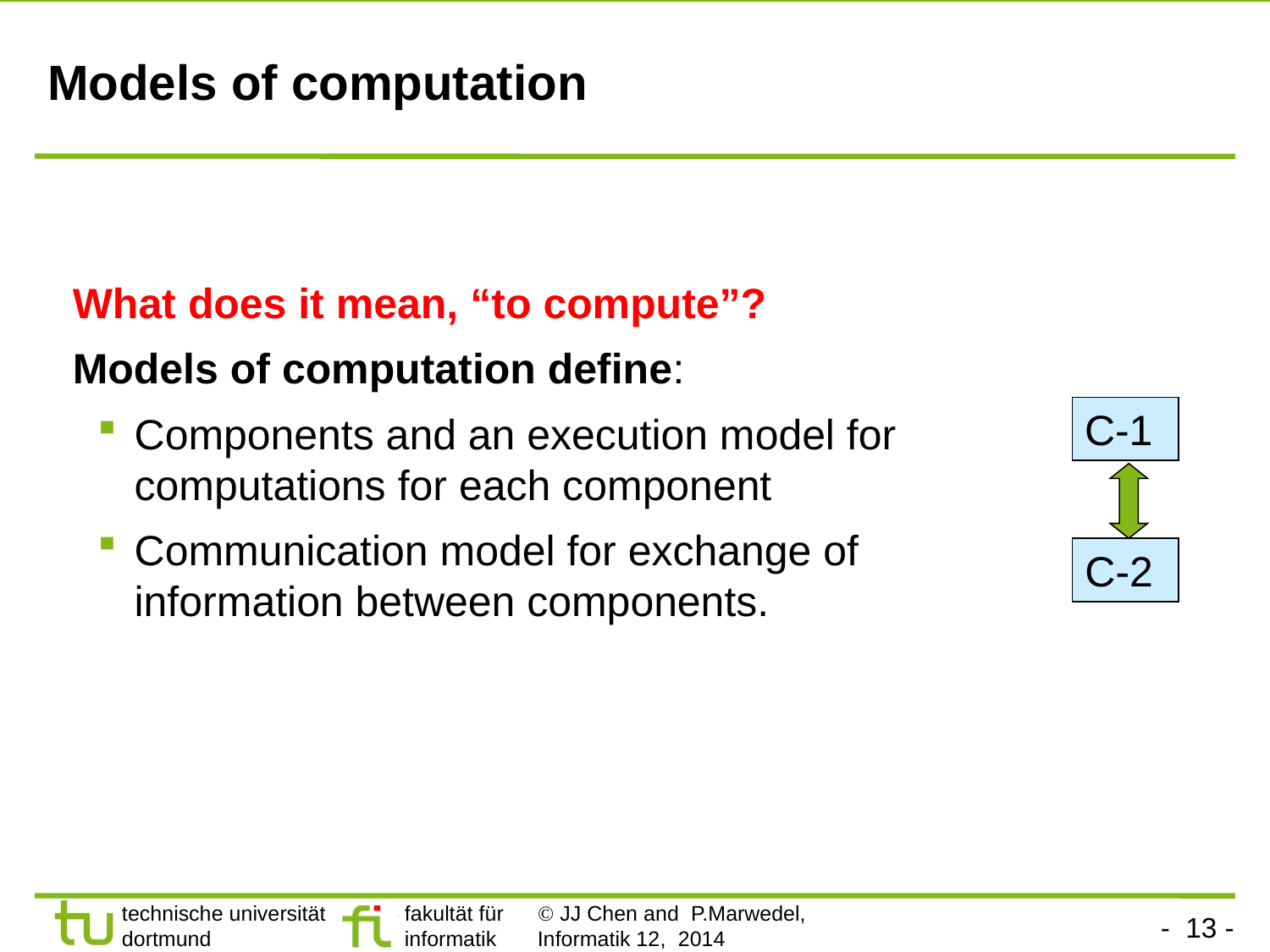

# Models of computation
What does it mean, “to compute”?
Models of computation define:
Components and an execution model for computations for each component
Communication model for exchange of information between components.
C-1

C-2